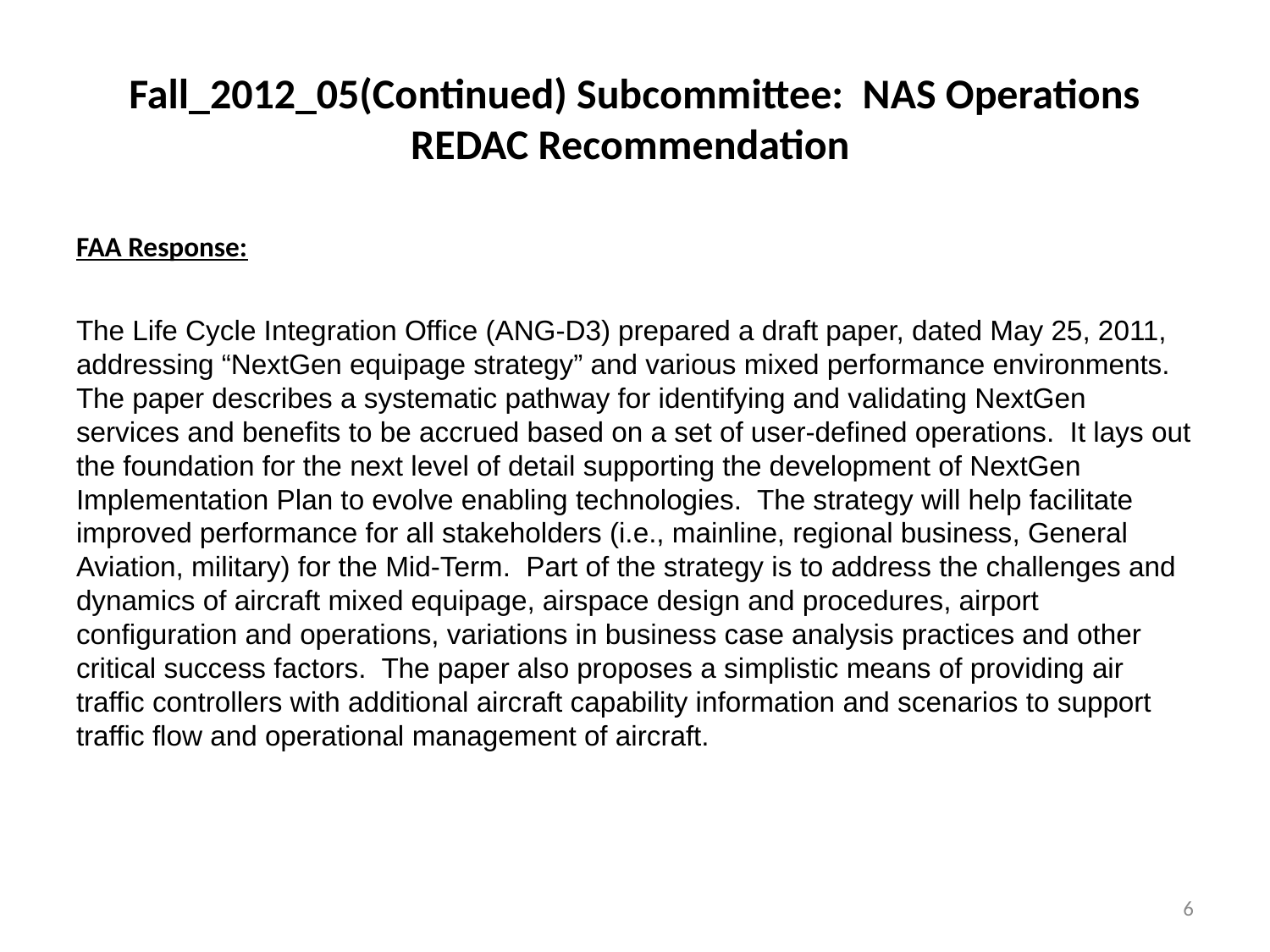

# Fall_2012_05(Continued) Subcommittee:  NAS Operations REDAC Recommendation
FAA Response:

The Life Cycle Integration Office (ANG-D3) prepared a draft paper, dated May 25, 2011, addressing “NextGen equipage strategy” and various mixed performance environments.  The paper describes a systematic pathway for identifying and validating NextGen services and benefits to be accrued based on a set of user-defined operations.  It lays out the foundation for the next level of detail supporting the development of NextGen Implementation Plan to evolve enabling technologies.  The strategy will help facilitate improved performance for all stakeholders (i.e., mainline, regional business, General Aviation, military) for the Mid-Term.  Part of the strategy is to address the challenges and dynamics of aircraft mixed equipage, airspace design and procedures, airport configuration and operations, variations in business case analysis practices and other critical success factors.  The paper also proposes a simplistic means of providing air traffic controllers with additional aircraft capability information and scenarios to support traffic flow and operational management of aircraft.

6